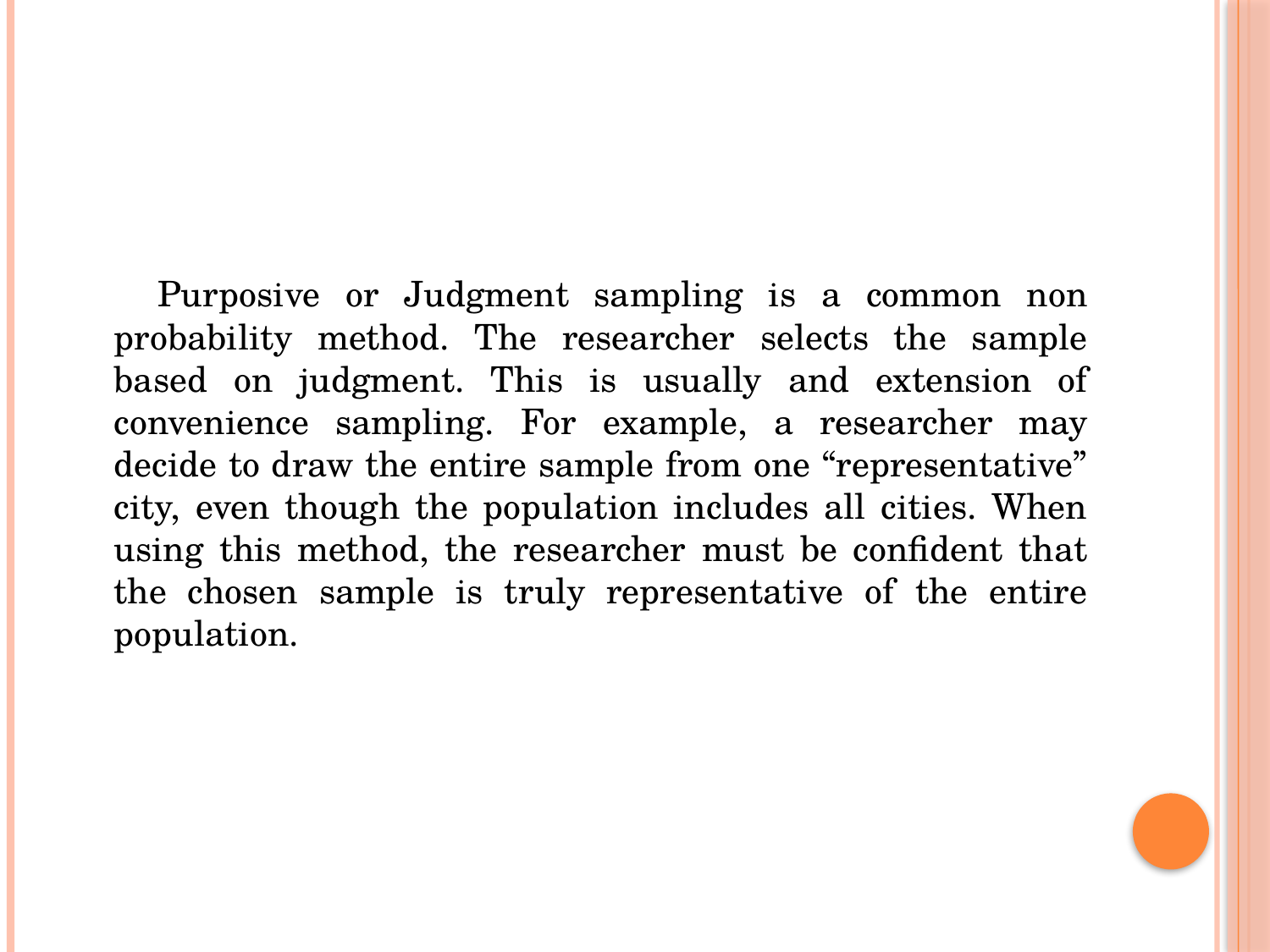

Purposive or Judgment sampling is a common non probability method. The researcher selects the sample based on judgment. This is usually and extension of convenience sampling. For example, a researcher may decide to draw the entire sample from one “representative” city, even though the population includes all cities. When using this method, the researcher must be confident that the chosen sample is truly representative of the entire population.